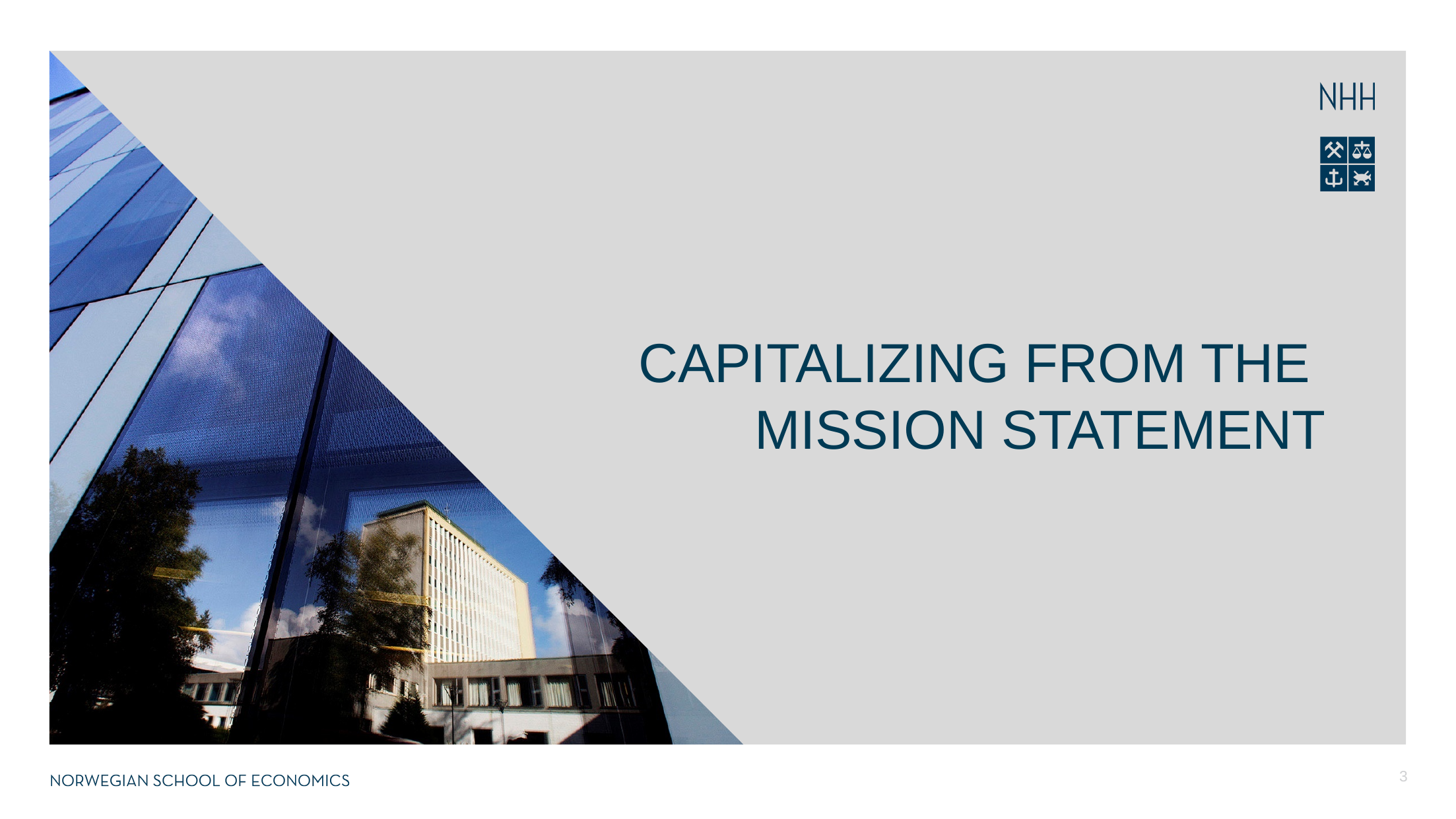

# Capitalizing from the mission statement
3